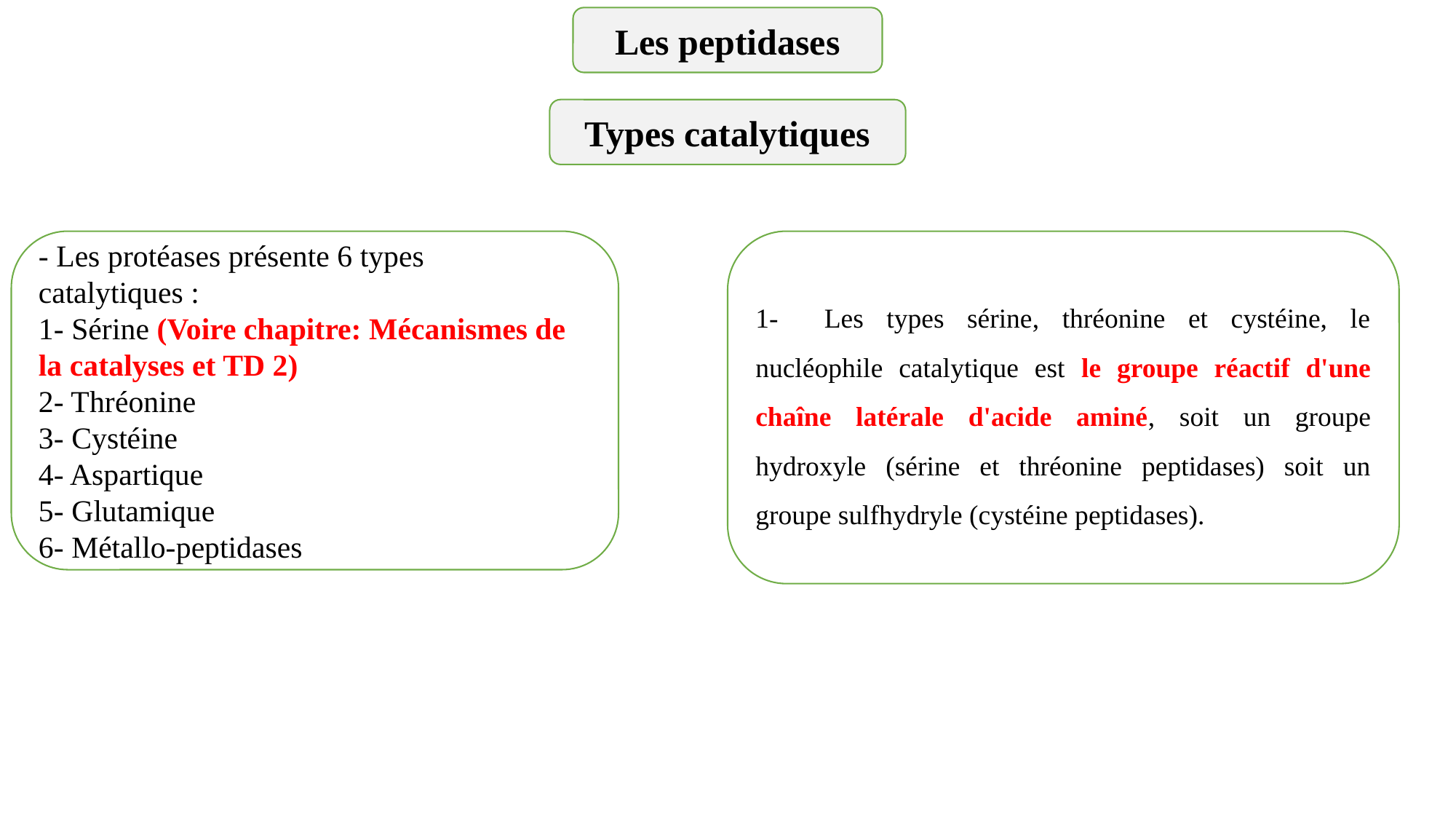

Les peptidases
Types catalytiques
- Les protéases présente 6 types catalytiques :
1- Sérine (Voire chapitre: Mécanismes de la catalyses et TD 2)
2- Thréonine
3- Cystéine
4- Aspartique
5- Glutamique
6- Métallo-peptidases
1-  Les types sérine, thréonine et cystéine, le nucléophile catalytique est le groupe réactif d'une chaîne latérale d'acide aminé, soit un groupe hydroxyle (sérine et thréonine peptidases) soit un groupe sulfhydryle (cystéine peptidases).